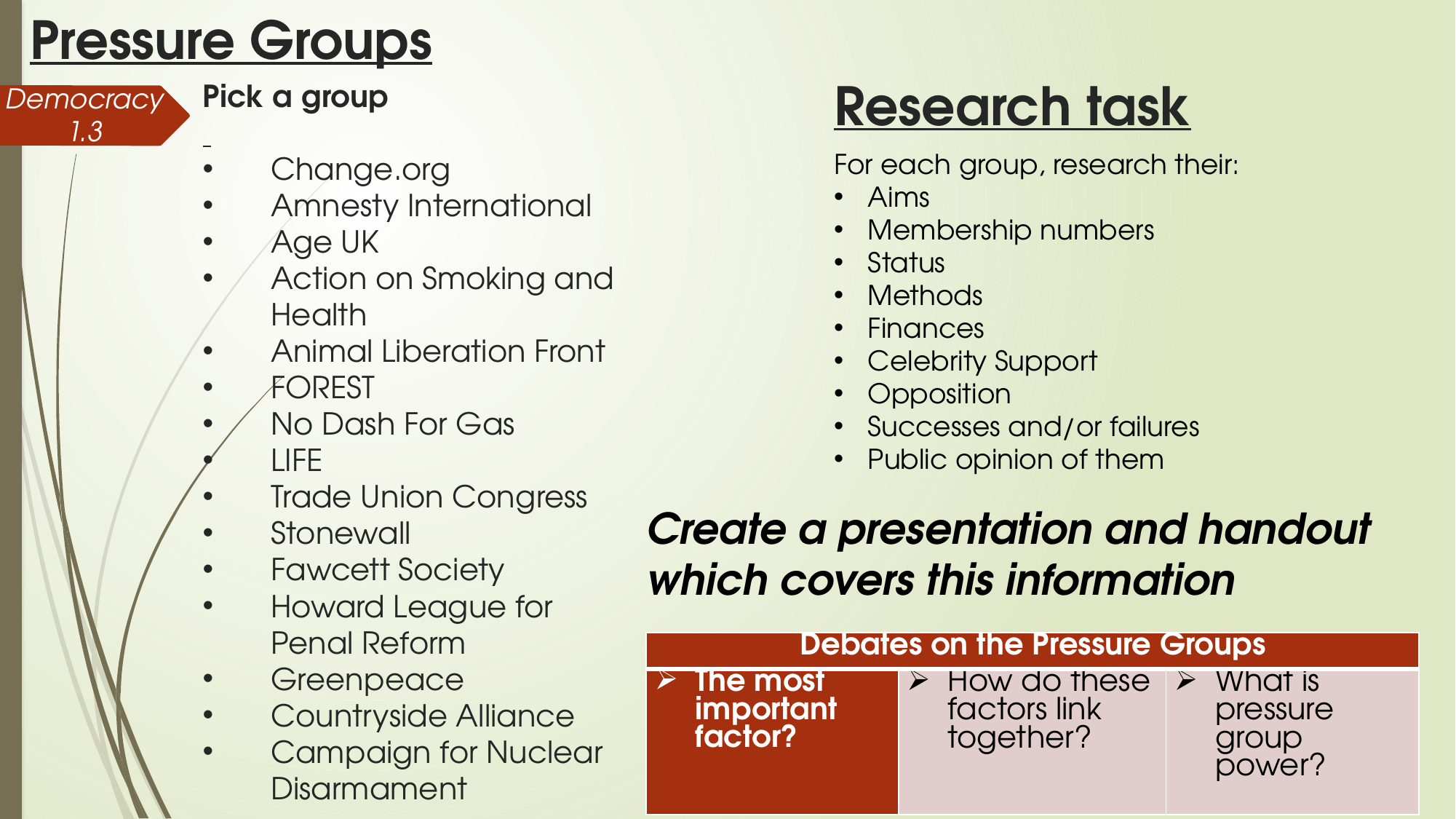

# Pressure Groups
Research task
Pick a group

Change.org
Amnesty International
Age UK
Action on Smoking and Health
Animal Liberation Front
FOREST
No Dash For Gas
LIFE
Trade Union Congress
Stonewall
Fawcett Society
Howard League for Penal Reform
Greenpeace
Countryside Alliance
Campaign for Nuclear Disarmament

Democracy 1.3
For each group, research their:
Aims
Membership numbers
Status
Methods
Finances
Celebrity Support
Opposition
Successes and/or failures
Public opinion of them
Create a presentation and handout which covers this information
| Debates on the Pressure Groups |  |  |
| --- | --- | --- |
| The most important factor? | How do these factors link together? | What is pressure group power? |